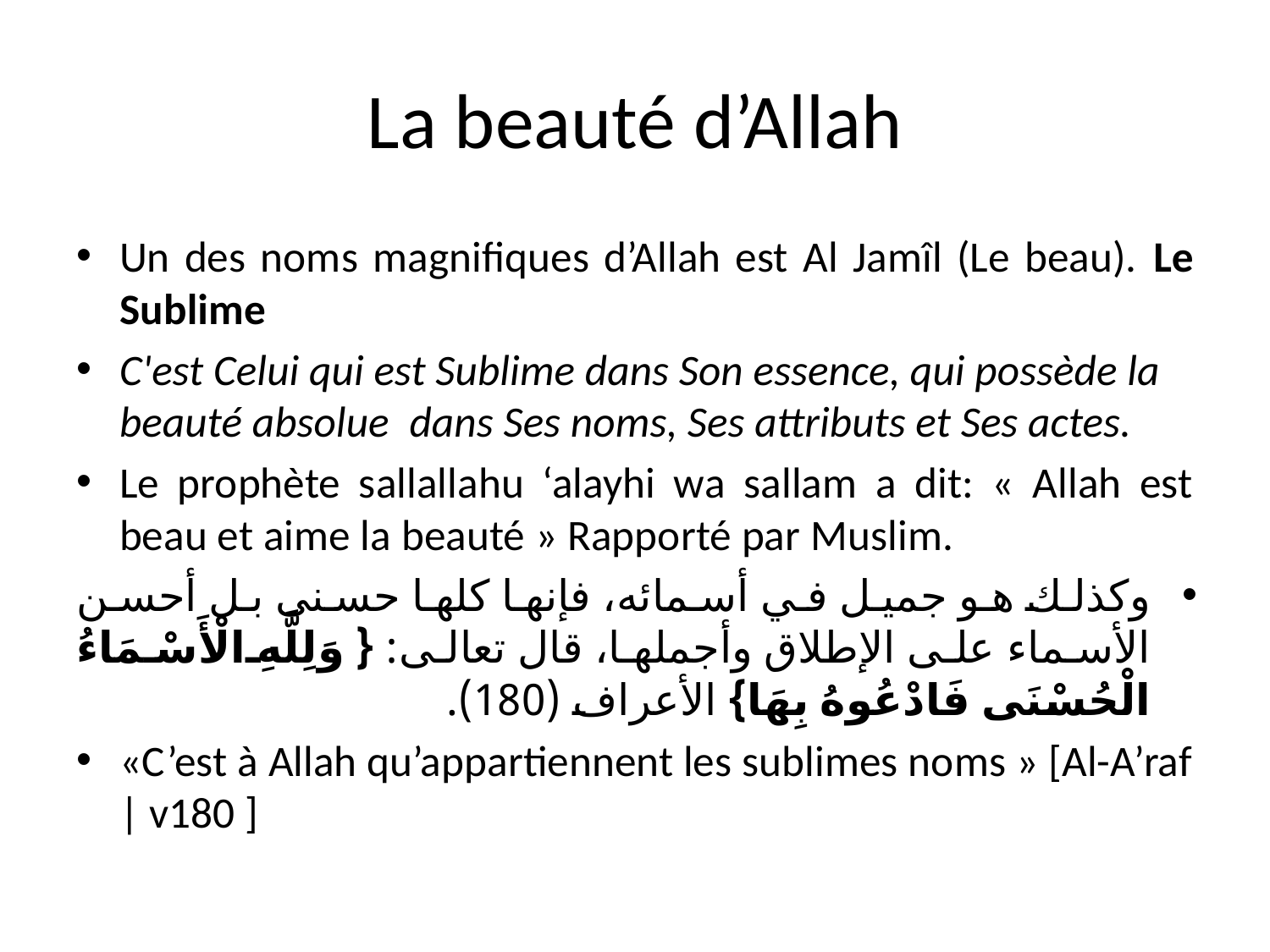

# La beauté d’Allah
Un des noms magnifiques d’Allah est Al Jamîl (Le beau). Le Sublime
C'est Celui qui est Sublime dans Son essence, qui possède la beauté absolue  dans Ses noms, Ses attributs et Ses actes.
Le prophète sallallahu ‘alayhi wa sallam a dit: « Allah est beau et aime la beauté » Rapporté par Muslim.
وكذلك هو جميل في أسمائه، فإنها كلها حسنى بل أحسن الأسماء على الإطلاق وأجملها، قال تعالى: {وَلِلَّهِ الْأَسْمَاءُ الْحُسْنَى فَادْعُوهُ بِهَا} الأعراف (180).
«C’est à Allah qu’appartiennent les sublimes noms » [Al-A’raf | v180 ]